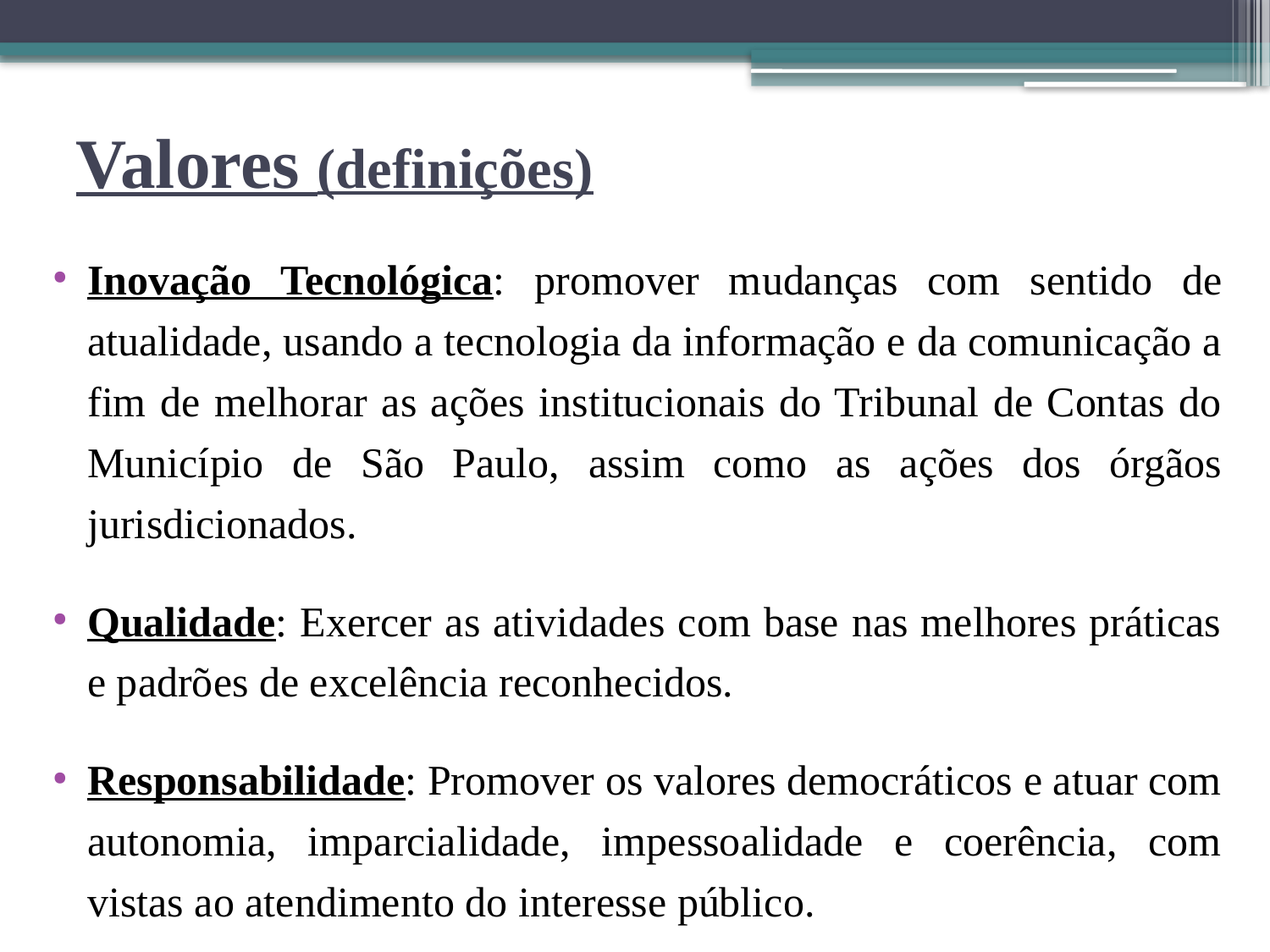

# Valores (definições)
Inovação Tecnológica: promover mudanças com sentido de atualidade, usando a tecnologia da informação e da comunicação a fim de melhorar as ações institucionais do Tribunal de Contas do Município de São Paulo, assim como as ações dos órgãos jurisdicionados.
Qualidade: Exercer as atividades com base nas melhores práticas e padrões de excelência reconhecidos.
Responsabilidade: Promover os valores democráticos e atuar com autonomia, imparcialidade, impessoalidade e coerência, com vistas ao atendimento do interesse público.